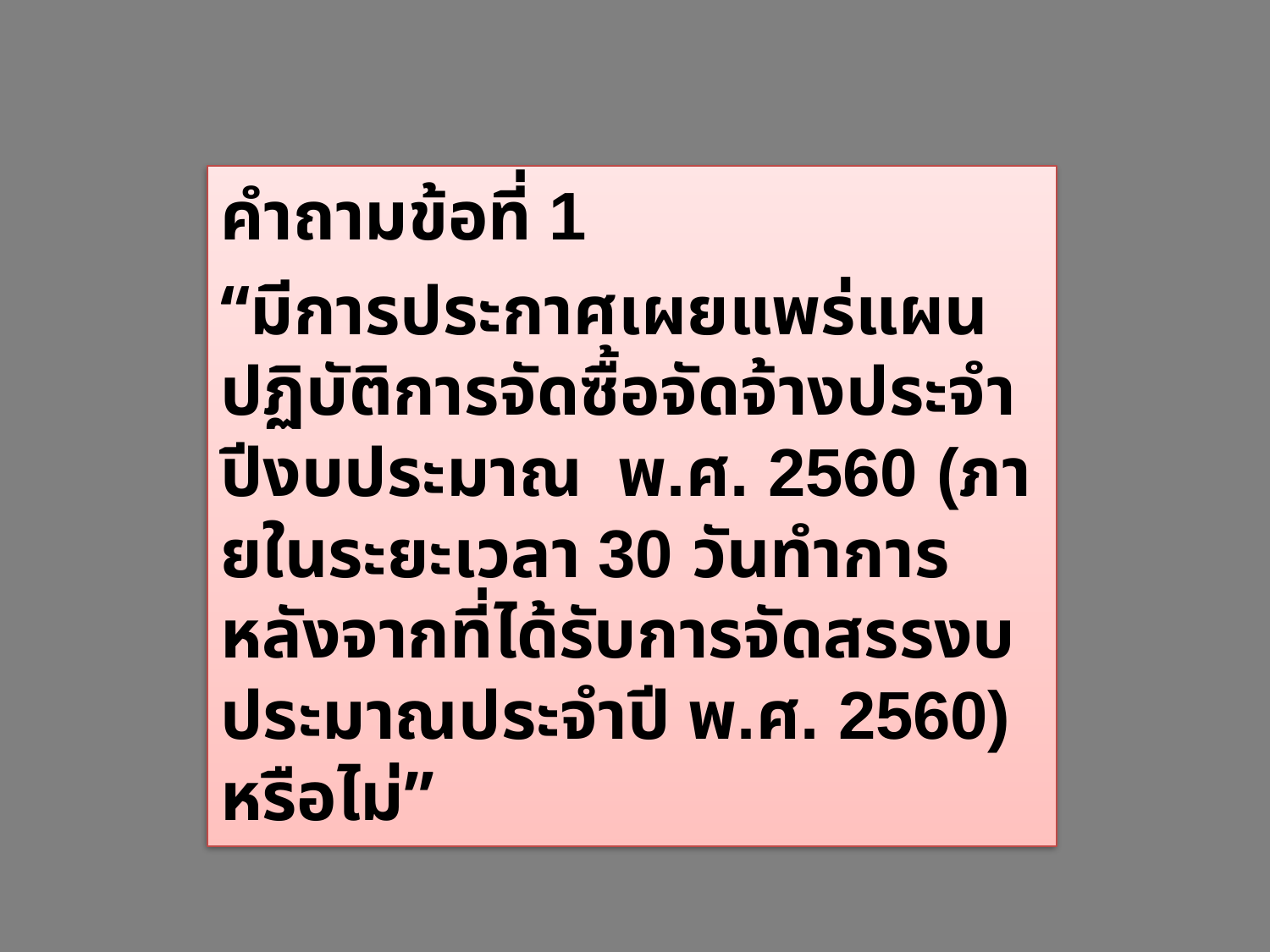

คำถามข้อที่ 1
“มีการประกาศเผยแพร่แผนปฏิบัติการจัดซื้อจัดจ้างประจำปีงบประมาณ  พ.ศ. 2560 (ภายในระยะเวลา 30 วันทำการ หลังจากที่ได้รับการจัดสรรงบประมาณประจำปี พ.ศ. 2560) หรือไม่”